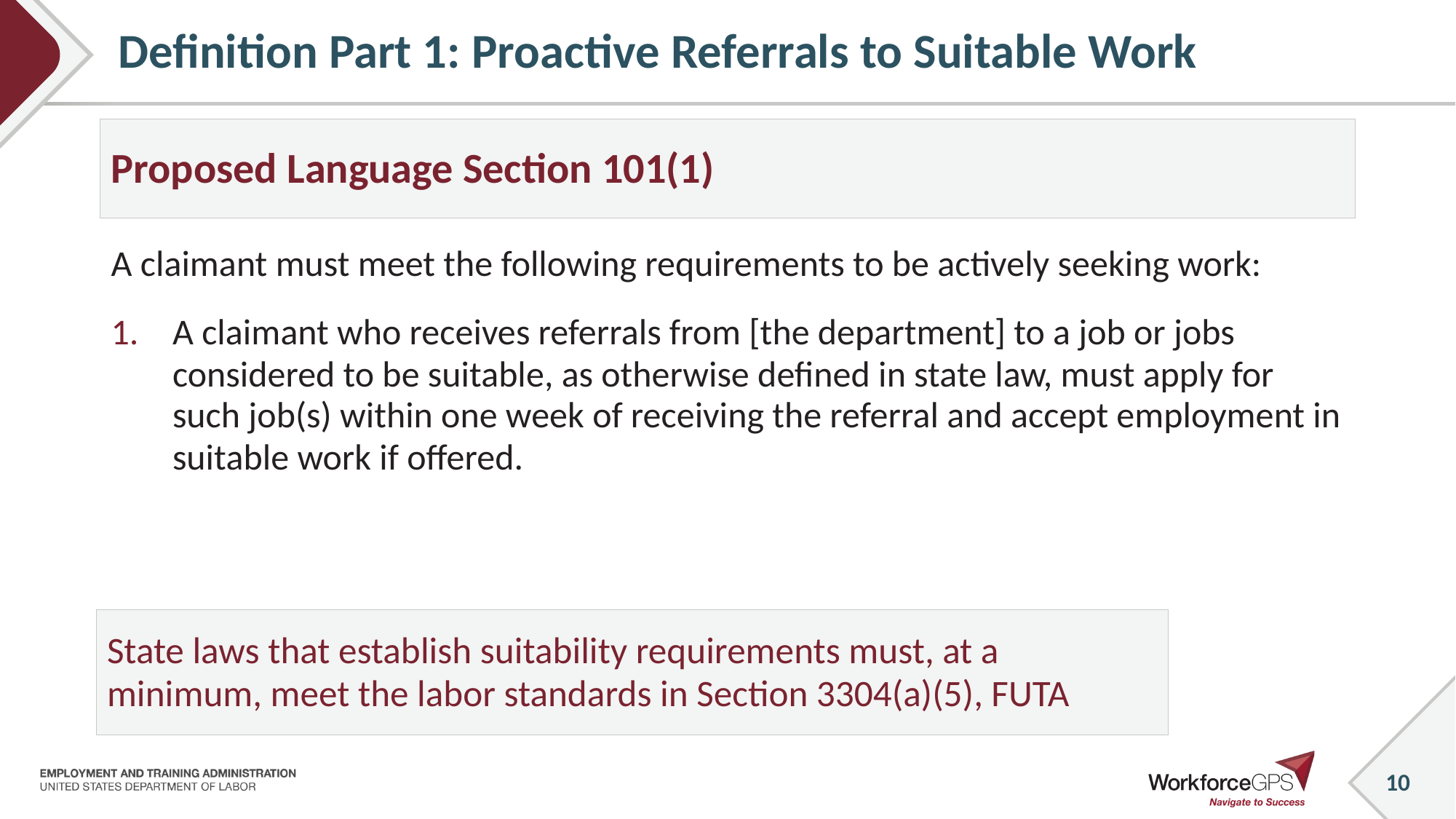

# Definition Part 1: Proactive Referrals to Suitable Work
Proposed Language Section 101(1)
A claimant must meet the following requirements to be actively seeking work:
A claimant who receives referrals from [the department] to a job or jobs considered to be suitable, as otherwise defined in state law, must apply for such job(s) within one week of receiving the referral and accept employment in suitable work if offered.
State laws that establish suitability requirements must, at a minimum, meet the labor standards in Section 3304(a)(5), FUTA
10